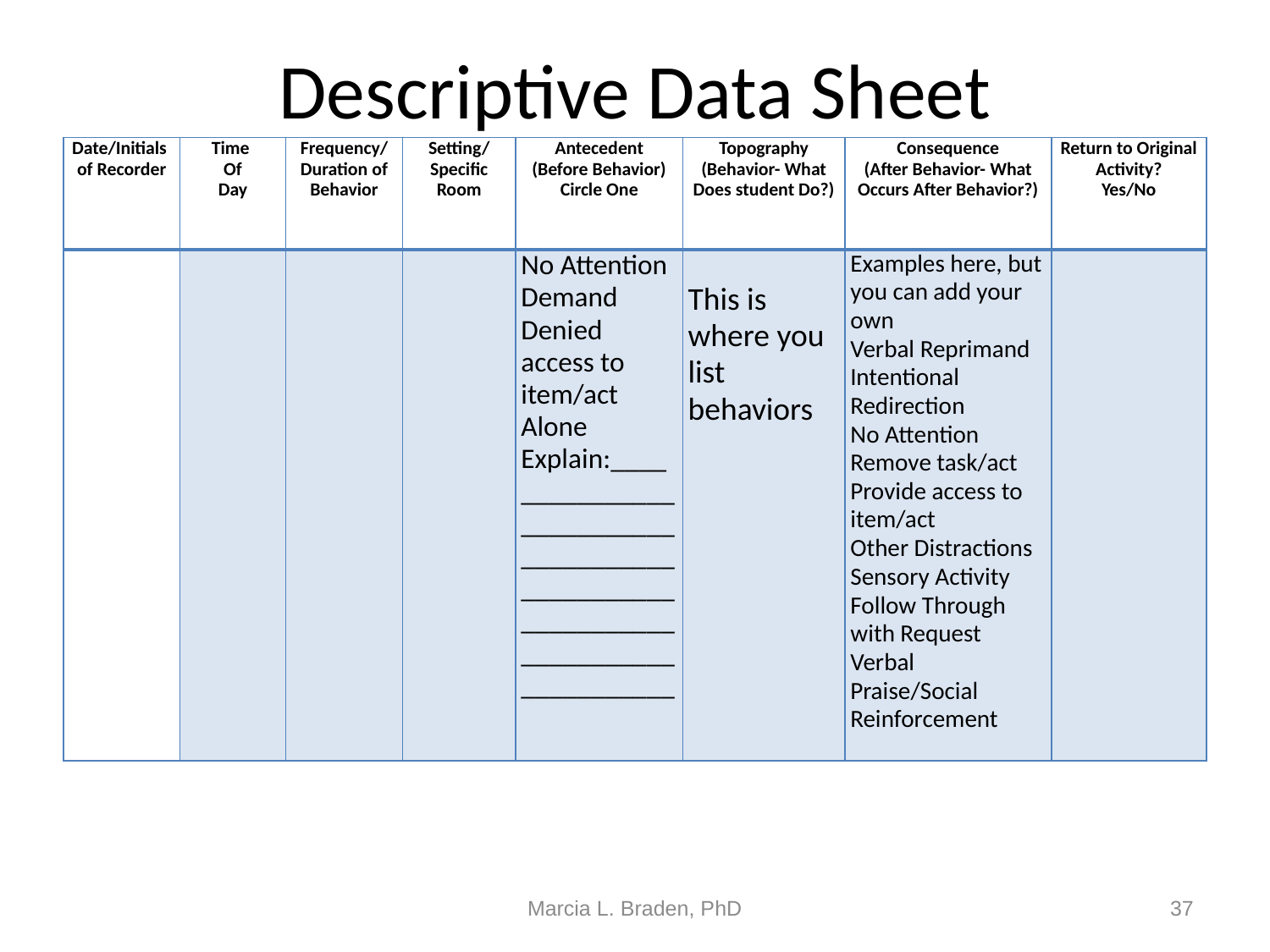

# Descriptive Data Sheet
| Date/Initials of Recorder | Time Of Day | Frequency/ Duration of Behavior | Setting/ Specific Room | Antecedent (Before Behavior) Circle One | Topography (Behavior- What Does student Do?) | Consequence (After Behavior- What Occurs After Behavior?) | Return to Original Activity? Yes/No |
| --- | --- | --- | --- | --- | --- | --- | --- |
|  |  |  |  | No Attention Demand Denied access to item/act Alone Explain:\_\_\_\_\_\_\_\_\_\_\_\_\_\_\_ \_\_\_\_\_\_\_\_\_\_\_\_\_\_\_\_\_\_\_\_\_\_ \_\_\_\_\_\_\_\_\_\_\_\_\_\_\_\_\_\_\_\_\_\_ \_\_\_\_\_\_\_\_\_\_\_\_\_\_\_\_\_\_\_\_\_\_ | This is where you list behaviors | Examples here, but you can add your own Verbal Reprimand Intentional Redirection No Attention Remove task/act Provide access to item/act Other Distractions Sensory Activity Follow Through with Request Verbal Praise/Social Reinforcement |  |
Marcia L. Braden, PhD
37